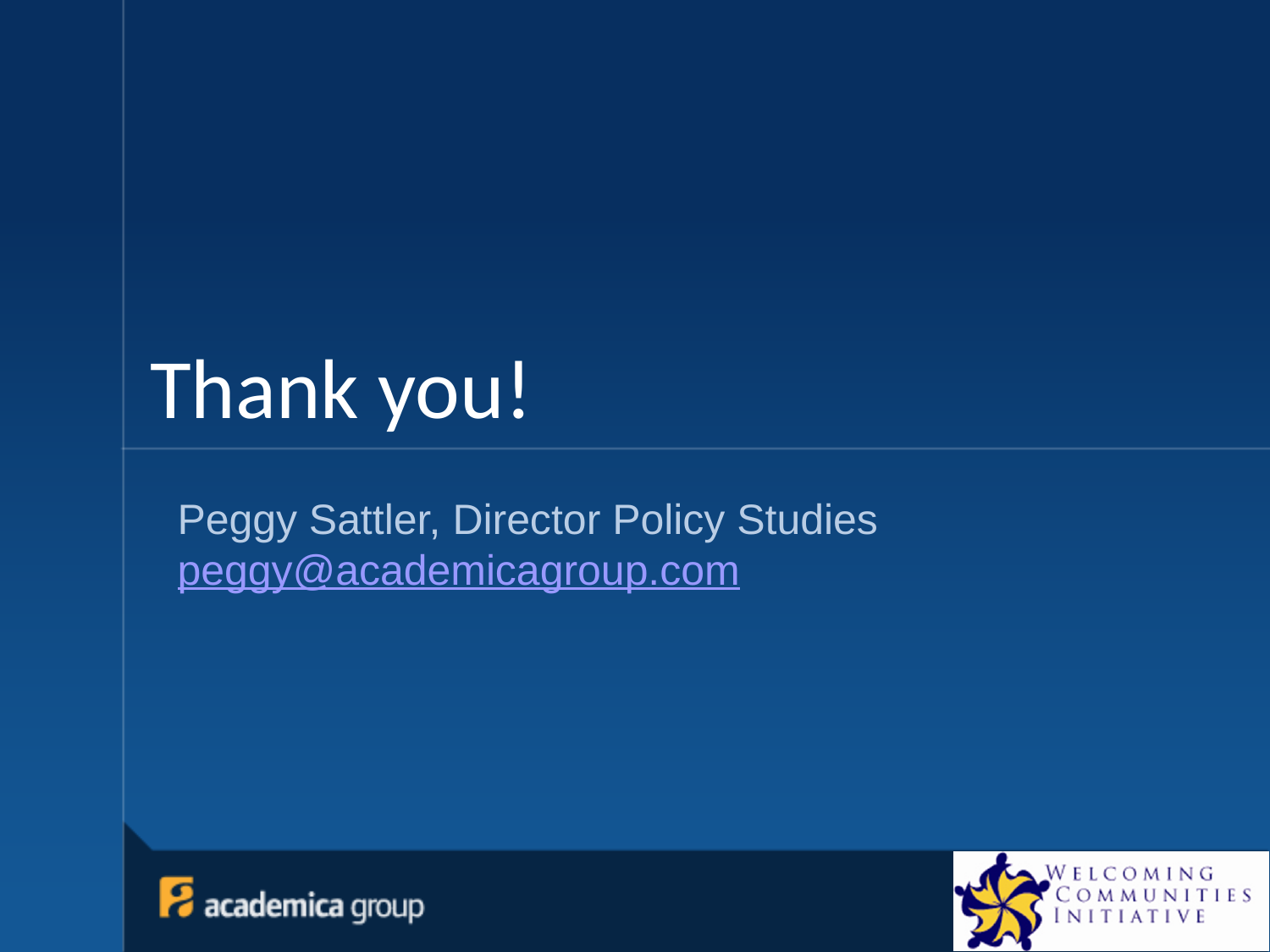

# Thank you!
Peggy Sattler, Director Policy Studies
peggy@academicagroup.com